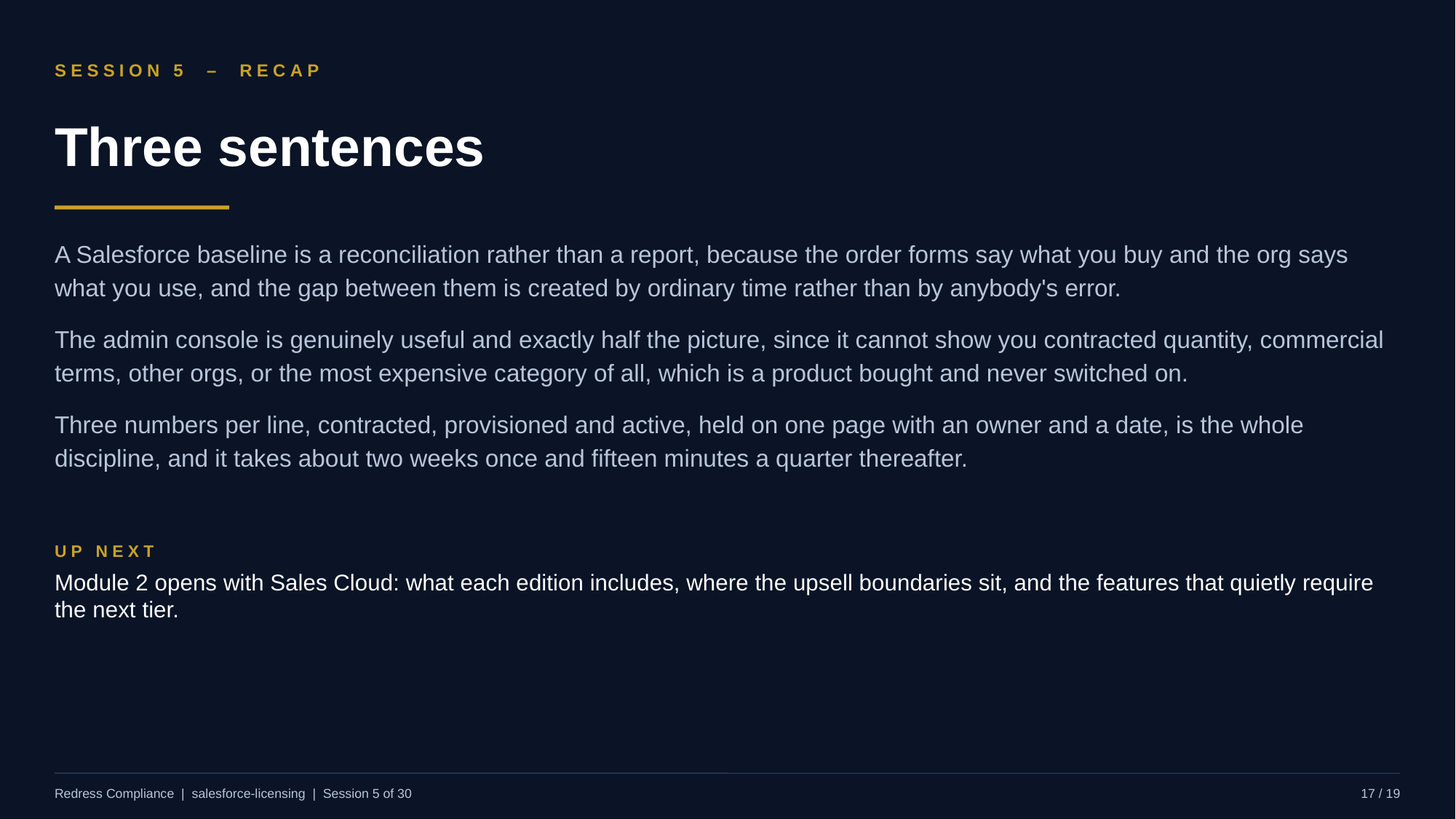

SESSION 5  –  RECAP
Three sentences

A Salesforce baseline is a reconciliation rather than a report, because the order forms say what you buy and the org says what you use, and the gap between them is created by ordinary time rather than by anybody's error.
The admin console is genuinely useful and exactly half the picture, since it cannot show you contracted quantity, commercial terms, other orgs, or the most expensive category of all, which is a product bought and never switched on.
Three numbers per line, contracted, provisioned and active, held on one page with an owner and a date, is the whole discipline, and it takes about two weeks once and fifteen minutes a quarter thereafter.
UP NEXT
Module 2 opens with Sales Cloud: what each edition includes, where the upsell boundaries sit, and the features that quietly require the next tier.

Redress Compliance  |  salesforce-licensing  |  Session 5 of 30
17 / 19